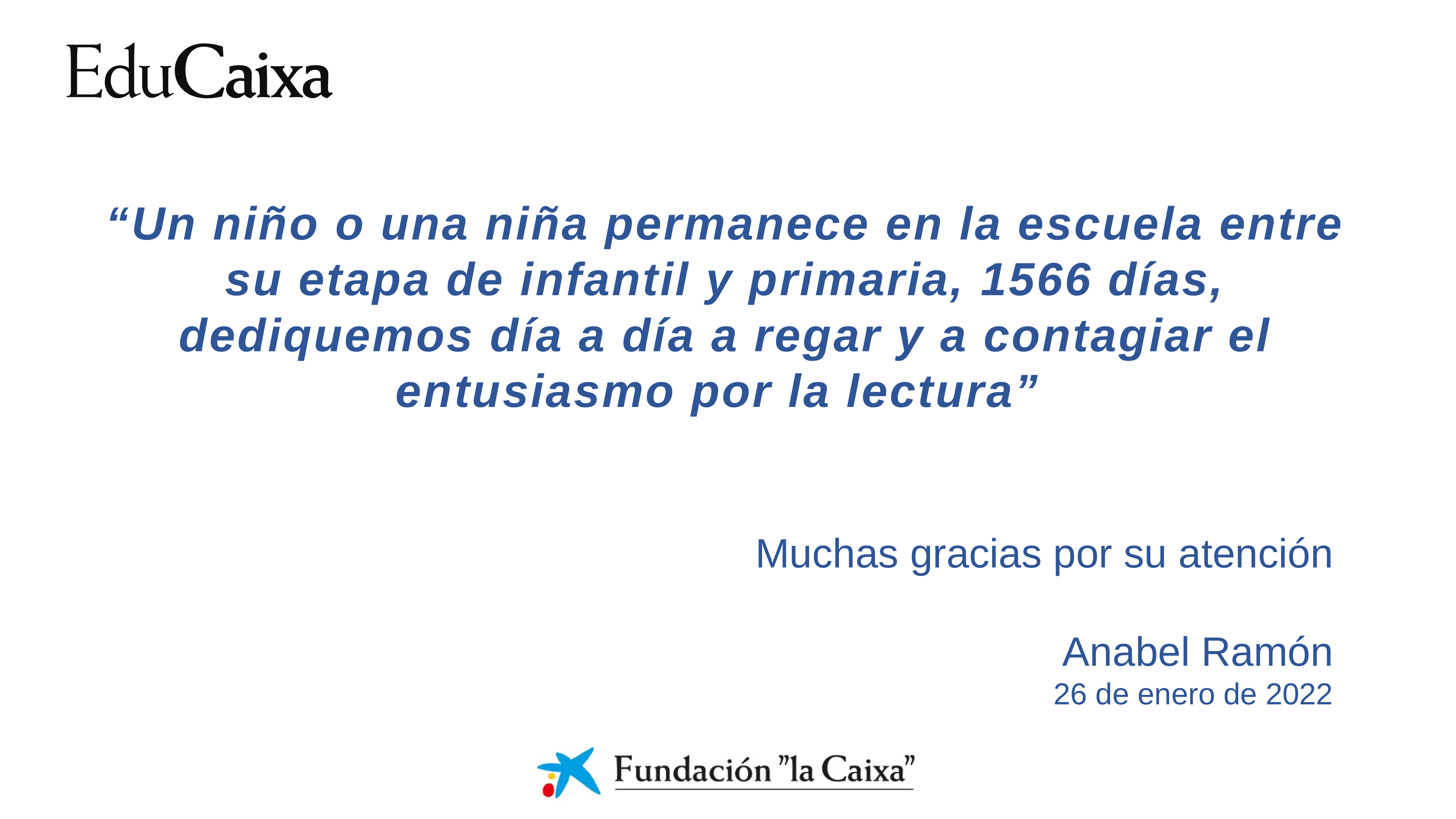

# “Un niño o una niña permanece en la escuela entre su etapa de infantil y primaria, 1566 días, dediquemos día a día a regar y a contagiar el entusiasmo por la lectura”
Muchas gracias por su atención
Anabel Ramón
26 de enero de 2022